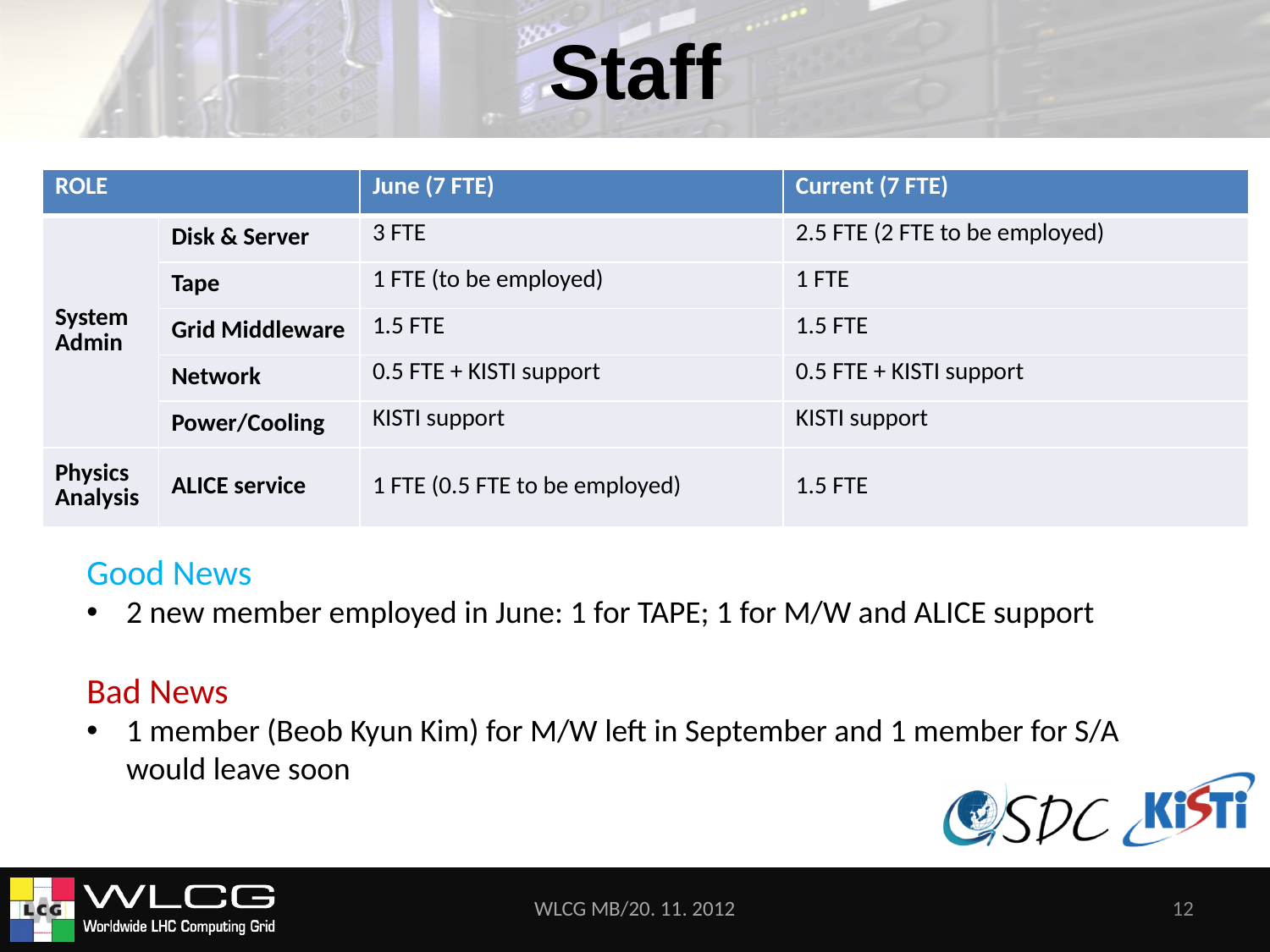

# Staff
| ROLE |  | June (7 FTE) | Current (7 FTE) |
| --- | --- | --- | --- |
| System Admin | Disk & Server | 3 FTE | 2.5 FTE (2 FTE to be employed) |
|  | Tape | 1 FTE (to be employed) | 1 FTE |
|  | Grid Middleware | 1.5 FTE | 1.5 FTE |
|  | Network | 0.5 FTE + KISTI support | 0.5 FTE + KISTI support |
|  | Power/Cooling | KISTI support | KISTI support |
| Physics Analysis | ALICE service | 1 FTE (0.5 FTE to be employed) | 1.5 FTE |
Good News
2 new member employed in June: 1 for TAPE; 1 for M/W and ALICE support

Bad News
1 member (Beob Kyun Kim) for M/W left in September and 1 member for S/A would leave soon

WLCG MB/20. 11. 2012
12